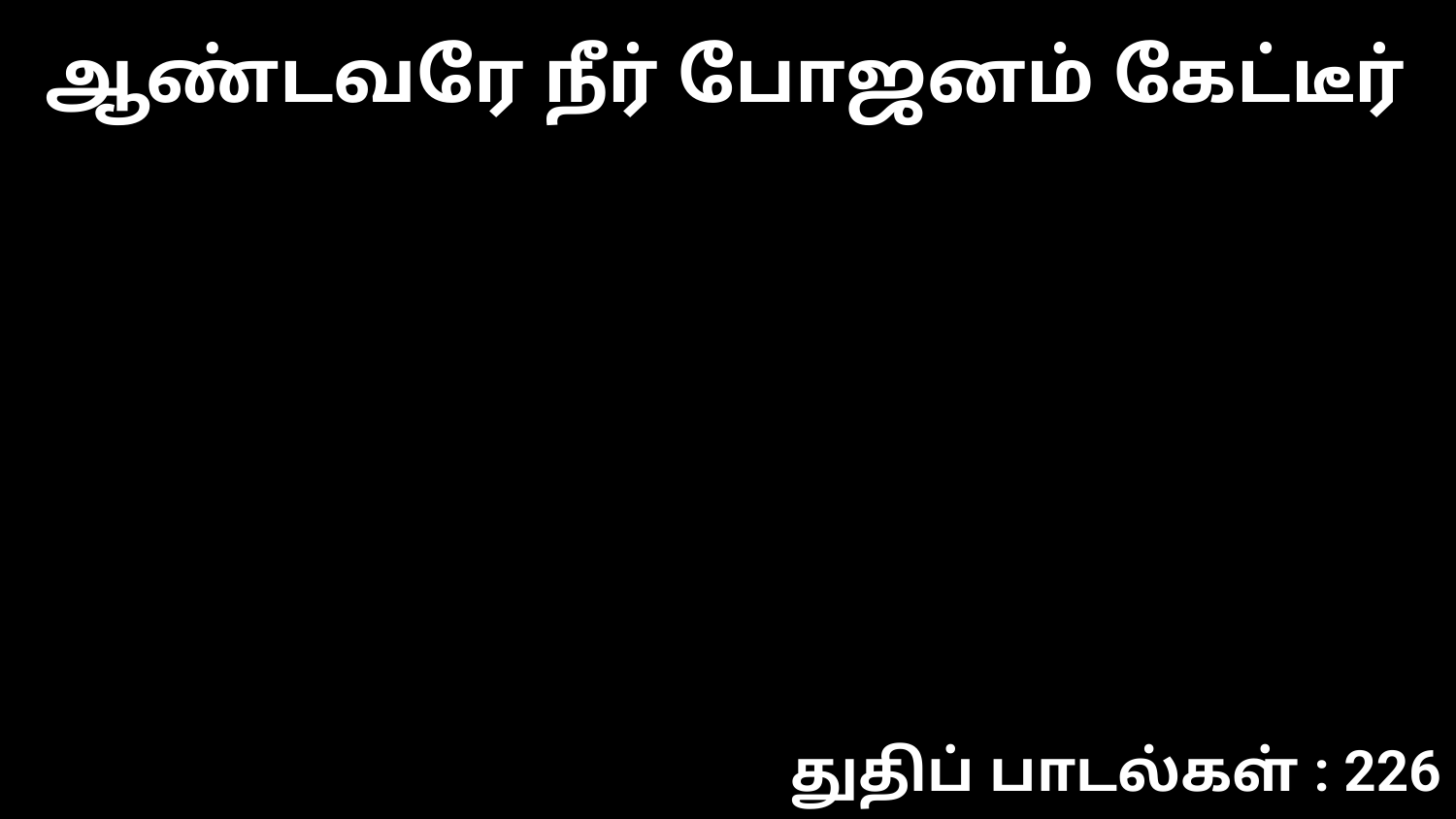

ஆண்டவரே நீர் போஜனம் கேட்டீர்
துதிப் பாடல்கள் : 226